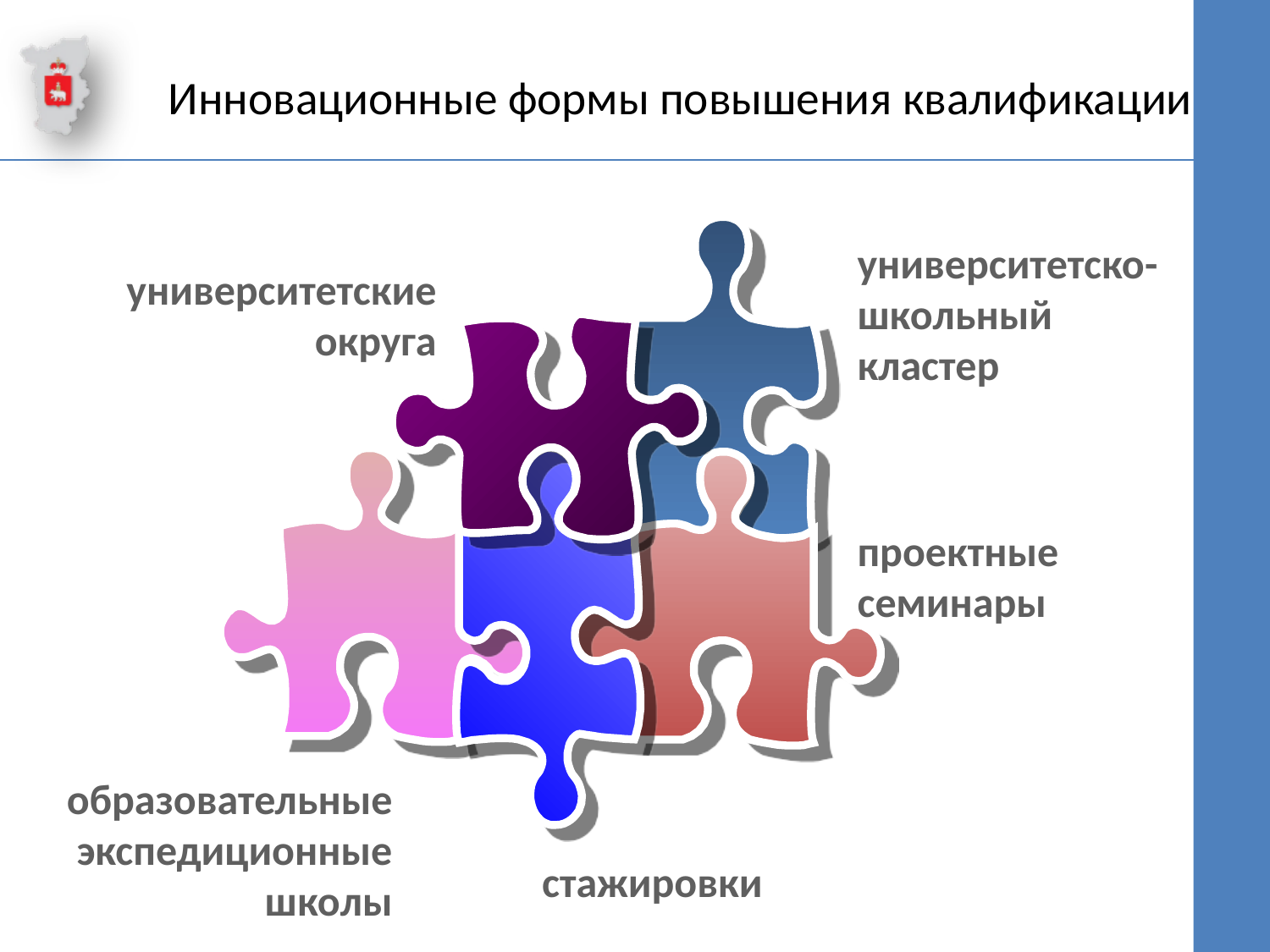

# Инновационные формы повышения квалификации

университетско-школьный кластер
университетские округа

проектные семинары
образовательные экспедиционные школы
стажировки
19